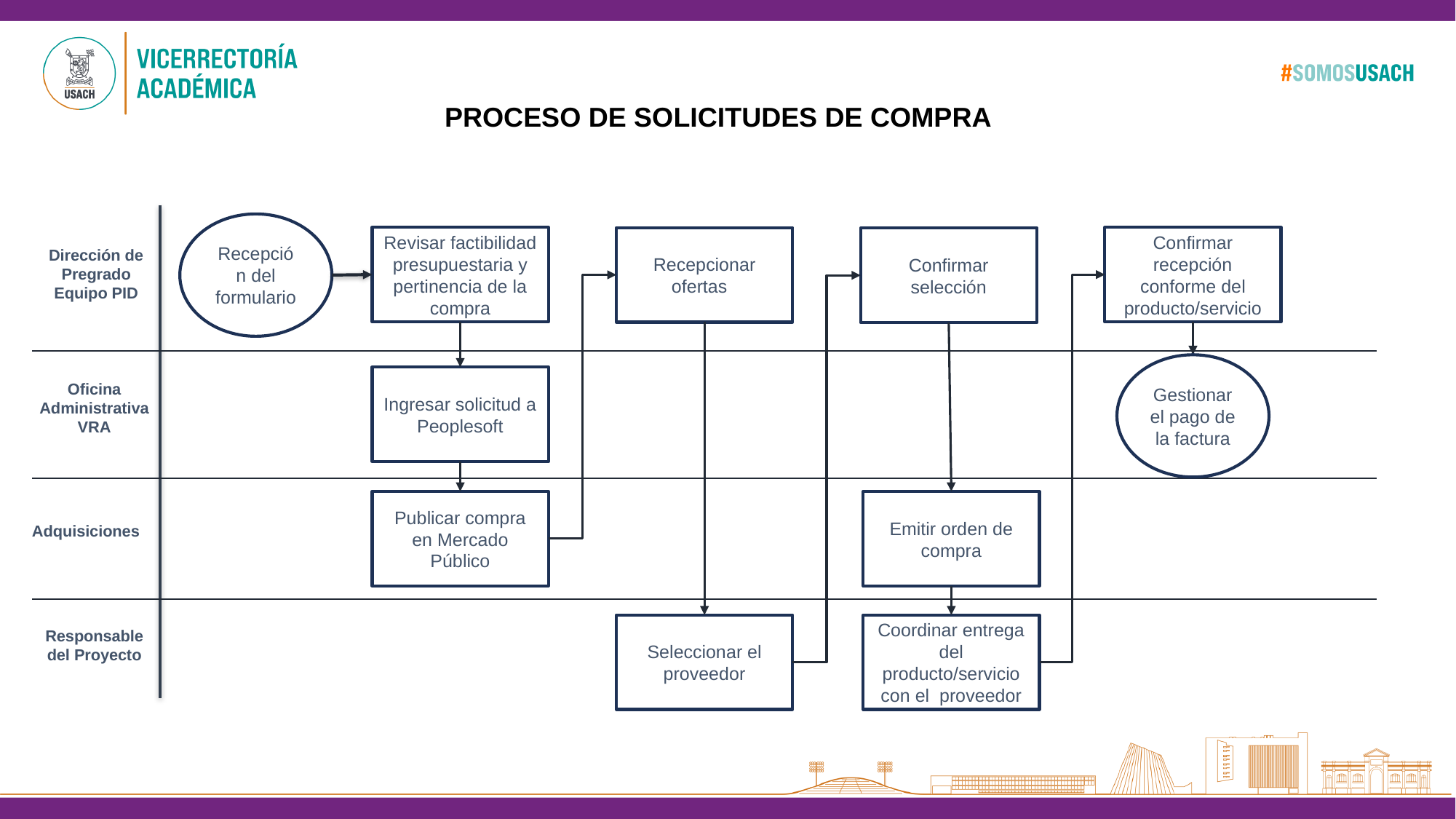

PROCESO DE SOLICITUDES DE COMPRA
Recepción del formulario
Revisar factibilidad presupuestaria y pertinencia de la compra
Confirmar recepción conforme del producto/servicio
Recepcionar ofertas
Confirmar selección
Dirección de Pregrado
Equipo PID
Gestionar el pago de la factura
Ingresar solicitud a Peoplesoft
Oficina
Administrativa VRA
Publicar compra en Mercado Público
Emitir orden de compra
Adquisiciones
Seleccionar el proveedor
Coordinar entrega del producto/servicio con el  proveedor
Responsable
del Proyecto